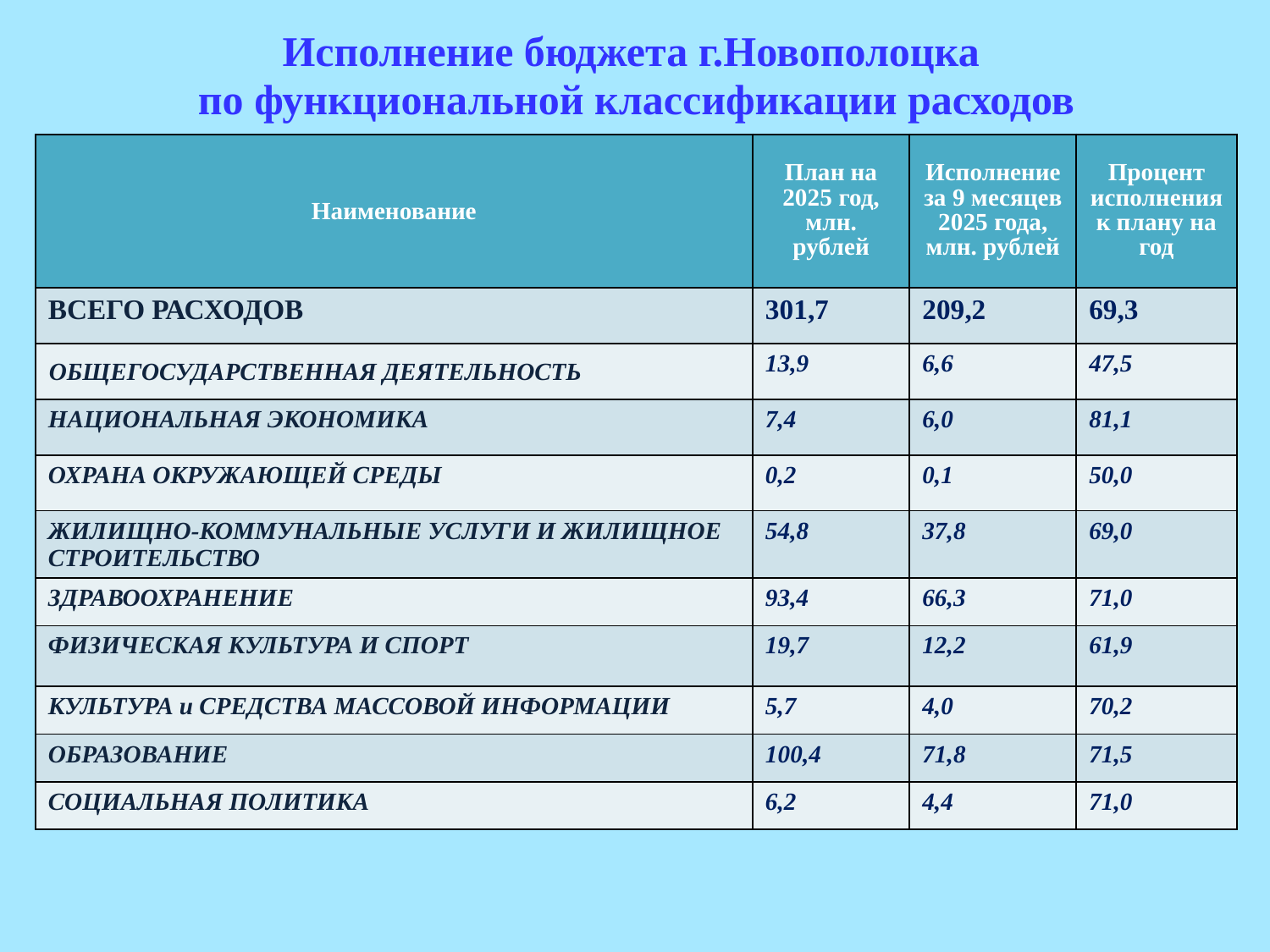

# Исполнение бюджета г.Новополоцка по функциональной классификации расходов
| Наименование | План на 2025 год, млн. рублей | Исполнение за 9 месяцев 2025 года, млн. рублей | Процент исполнения к плану на год |
| --- | --- | --- | --- |
| ВСЕГО РАСХОДОВ | 301,7 | 209,2 | 69,3 |
| ОБЩЕГОСУДАРСТВЕННАЯ ДЕЯТЕЛЬНОСТЬ | 13,9 | 6,6 | 47,5 |
| НАЦИОНАЛЬНАЯ ЭКОНОМИКА | 7,4 | 6,0 | 81,1 |
| ОХРАНА ОКРУЖАЮЩЕЙ СРЕДЫ | 0,2 | 0,1 | 50,0 |
| ЖИЛИЩНО-КОММУНАЛЬНЫЕ УСЛУГИ И ЖИЛИЩНОЕ СТРОИТЕЛЬСТВО | 54,8 | 37,8 | 69,0 |
| ЗДРАВООХРАНЕНИЕ | 93,4 | 66,3 | 71,0 |
| ФИЗИЧЕСКАЯ КУЛЬТУРА И СПОРТ | 19,7 | 12,2 | 61,9 |
| КУЛЬТУРА и СРЕДСТВА МАССОВОЙ ИНФОРМАЦИИ | 5,7 | 4,0 | 70,2 |
| ОБРАЗОВАНИЕ | 100,4 | 71,8 | 71,5 |
| СОЦИАЛЬНАЯ ПОЛИТИКА | 6,2 | 4,4 | 71,0 |